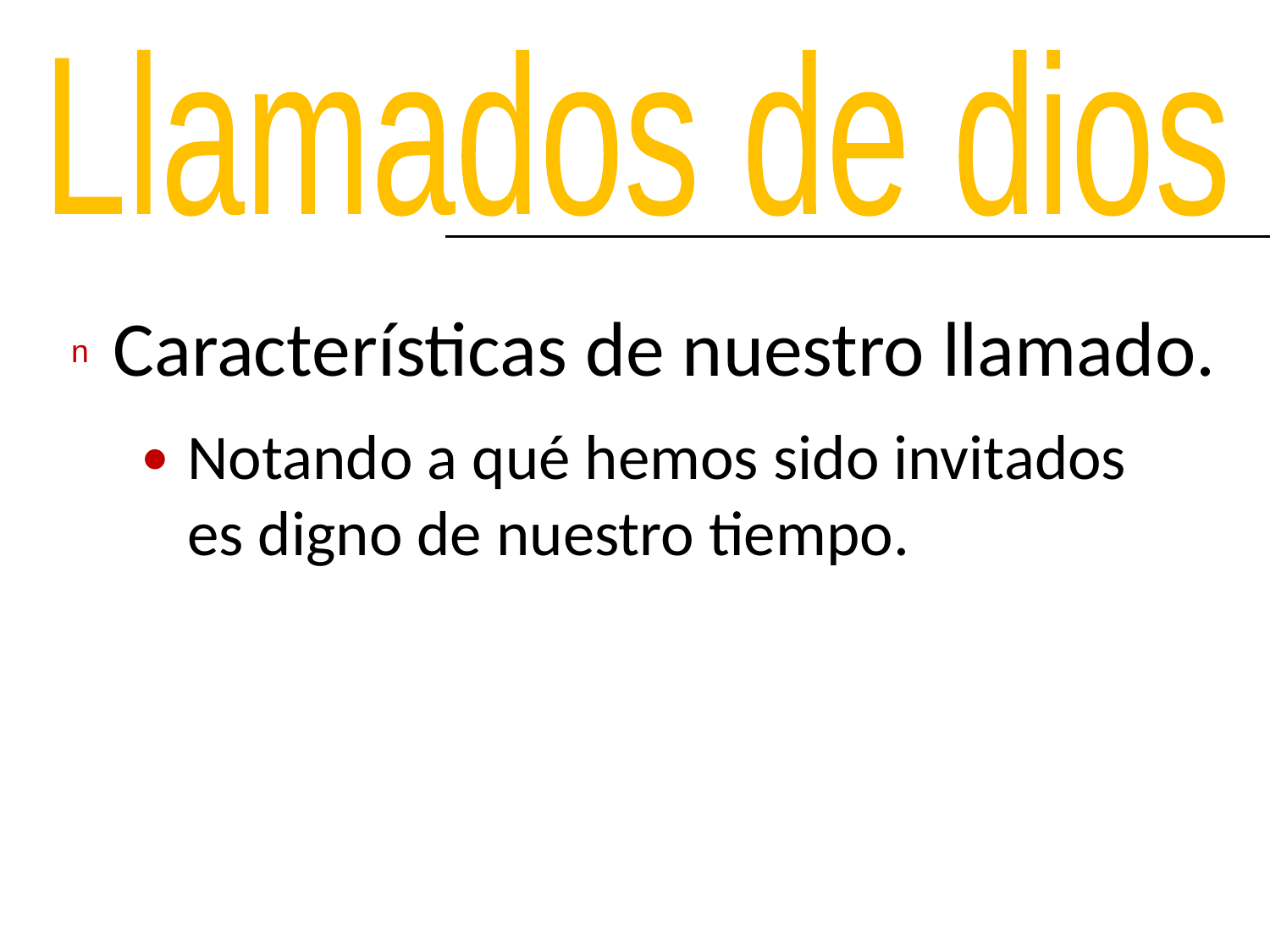

Llamados de dios
Características de nuestro llamado.
n
Notando a qué hemos sido invitados es digno de nuestro tiempo.